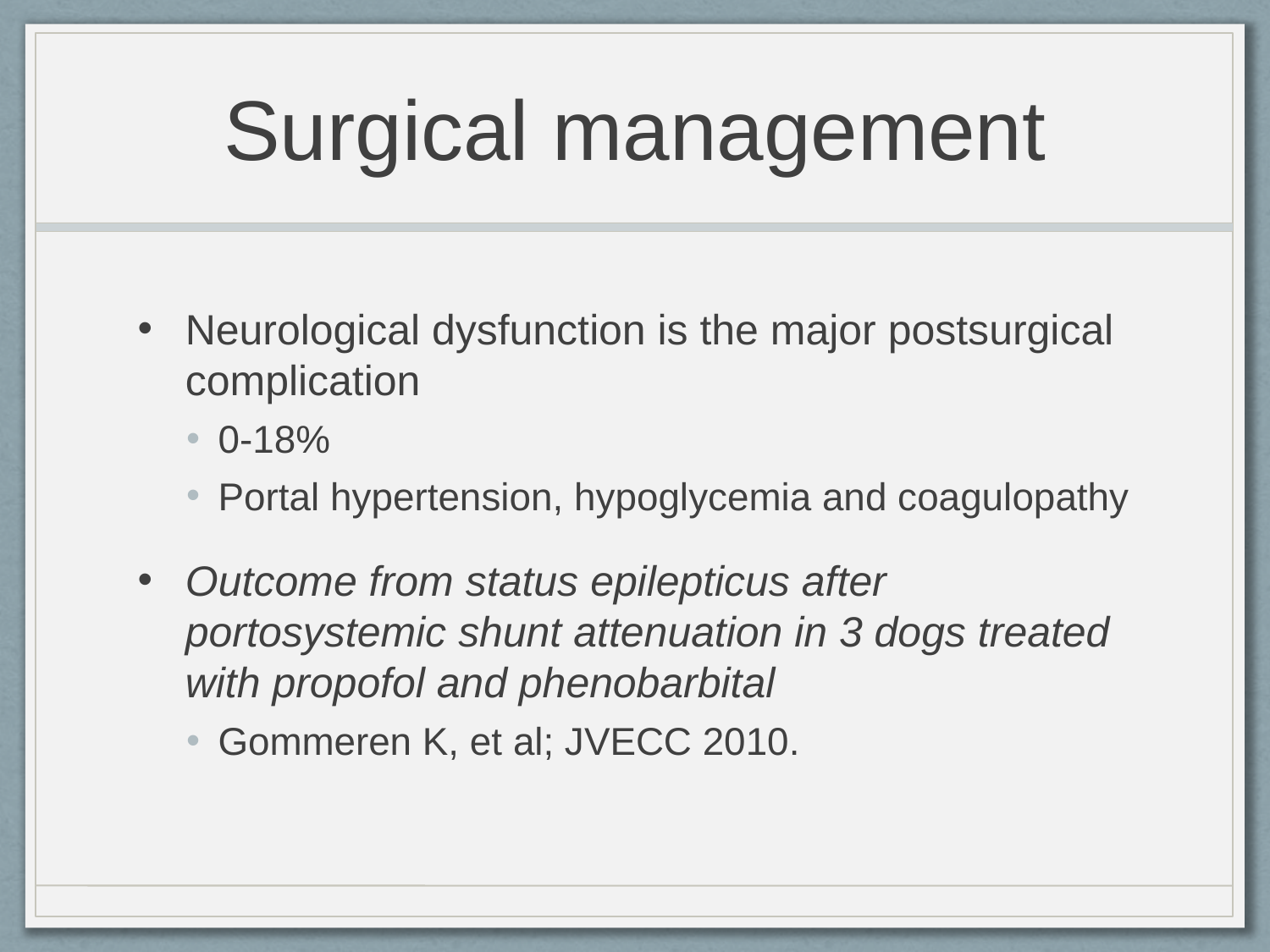

# Surgical management
Neurological dysfunction is the major postsurgical complication
0-18%
Portal hypertension, hypoglycemia and coagulopathy
Outcome from status epilepticus after portosystemic shunt attenuation in 3 dogs treated with propofol and phenobarbital
Gommeren K, et al; JVECC 2010.